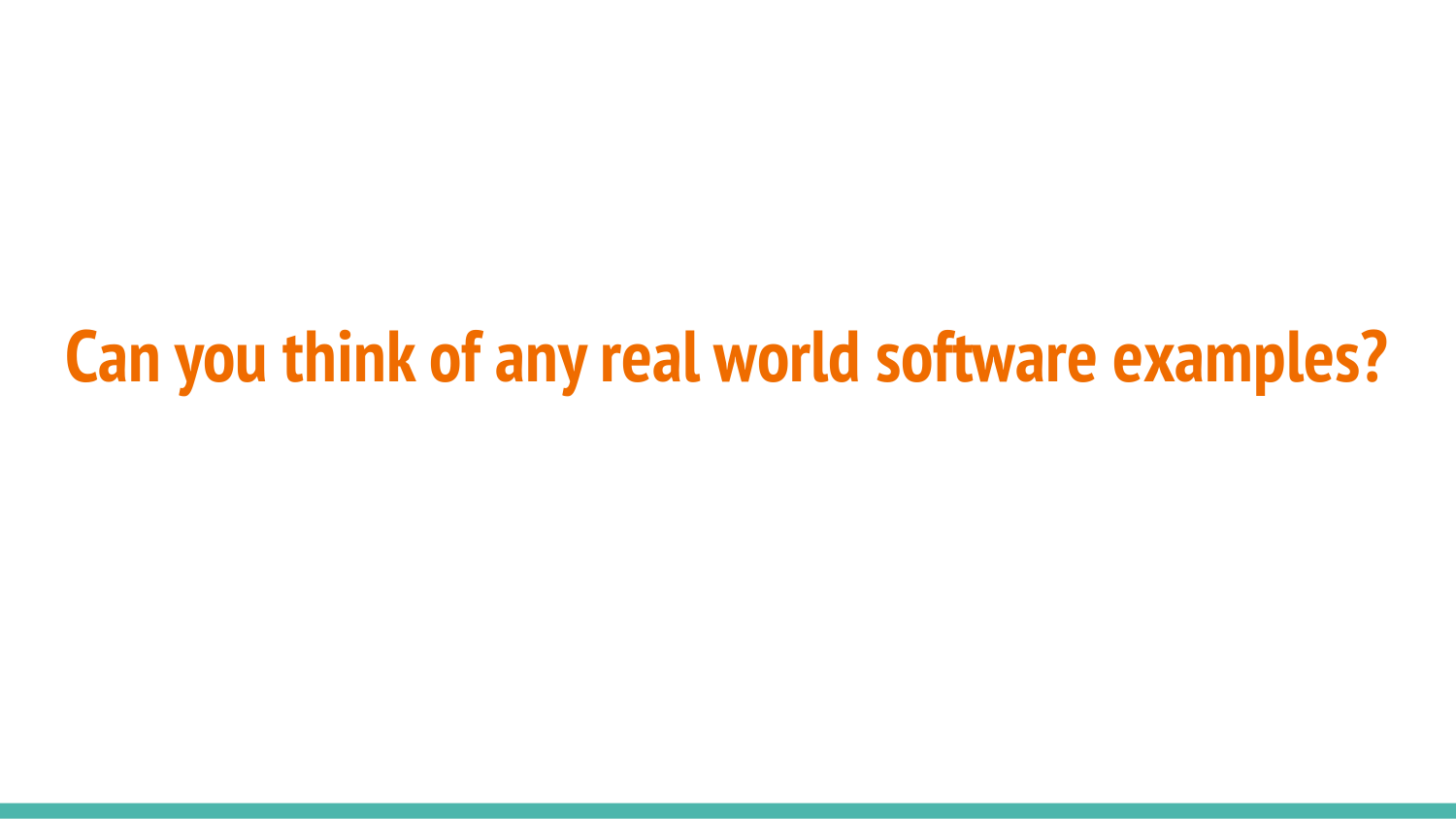

# Can you think of any real world software examples?